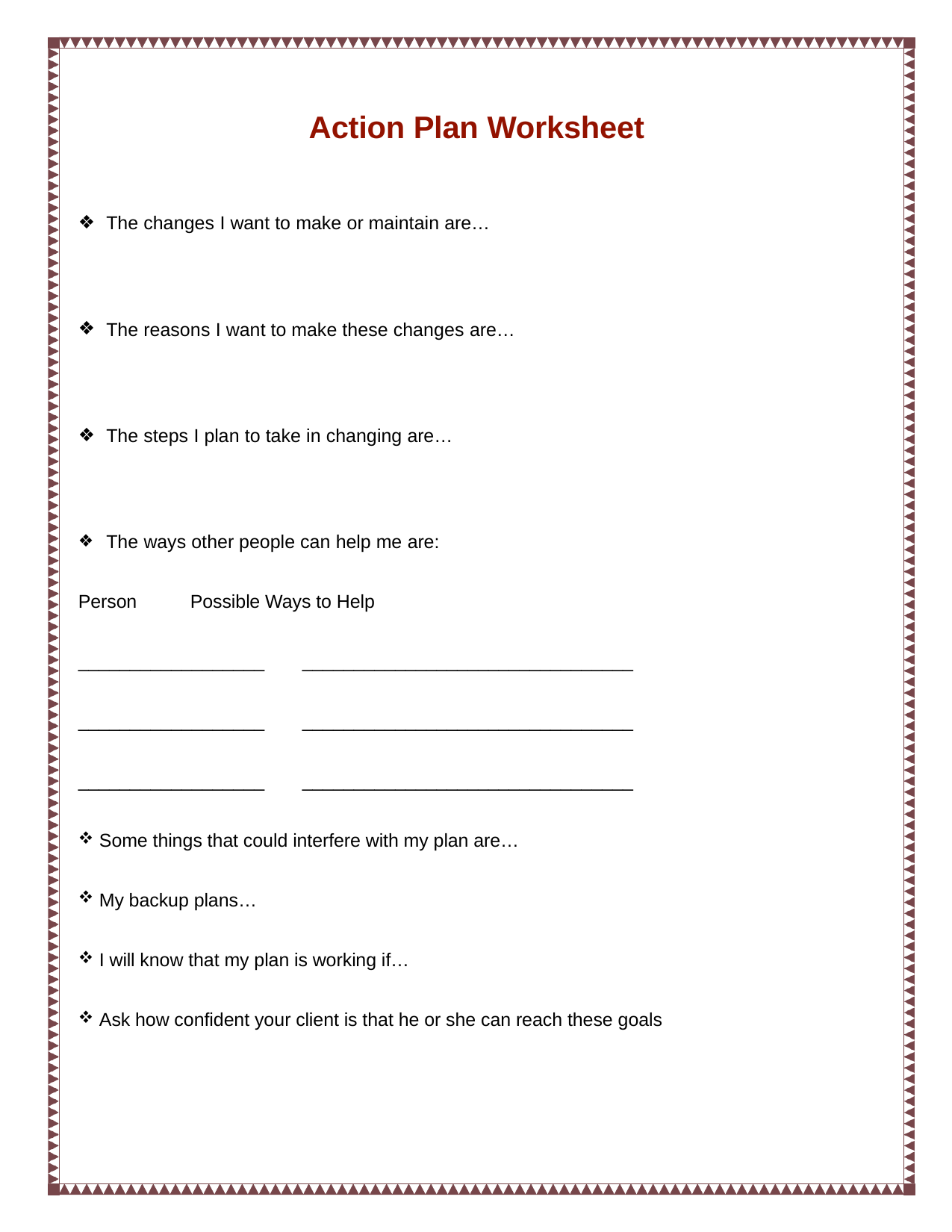

# Action Plan Worksheet
The changes I want to make or maintain are…
The reasons I want to make these changes are…
The steps I plan to take in changing are…
The ways other people can help me are:
Person	Possible Ways to Help
__________________	________________________________
__________________	________________________________
__________________	________________________________
Some things that could interfere with my plan are…
My backup plans…
I will know that my plan is working if…
Ask how confident your client is that he or she can reach these goals